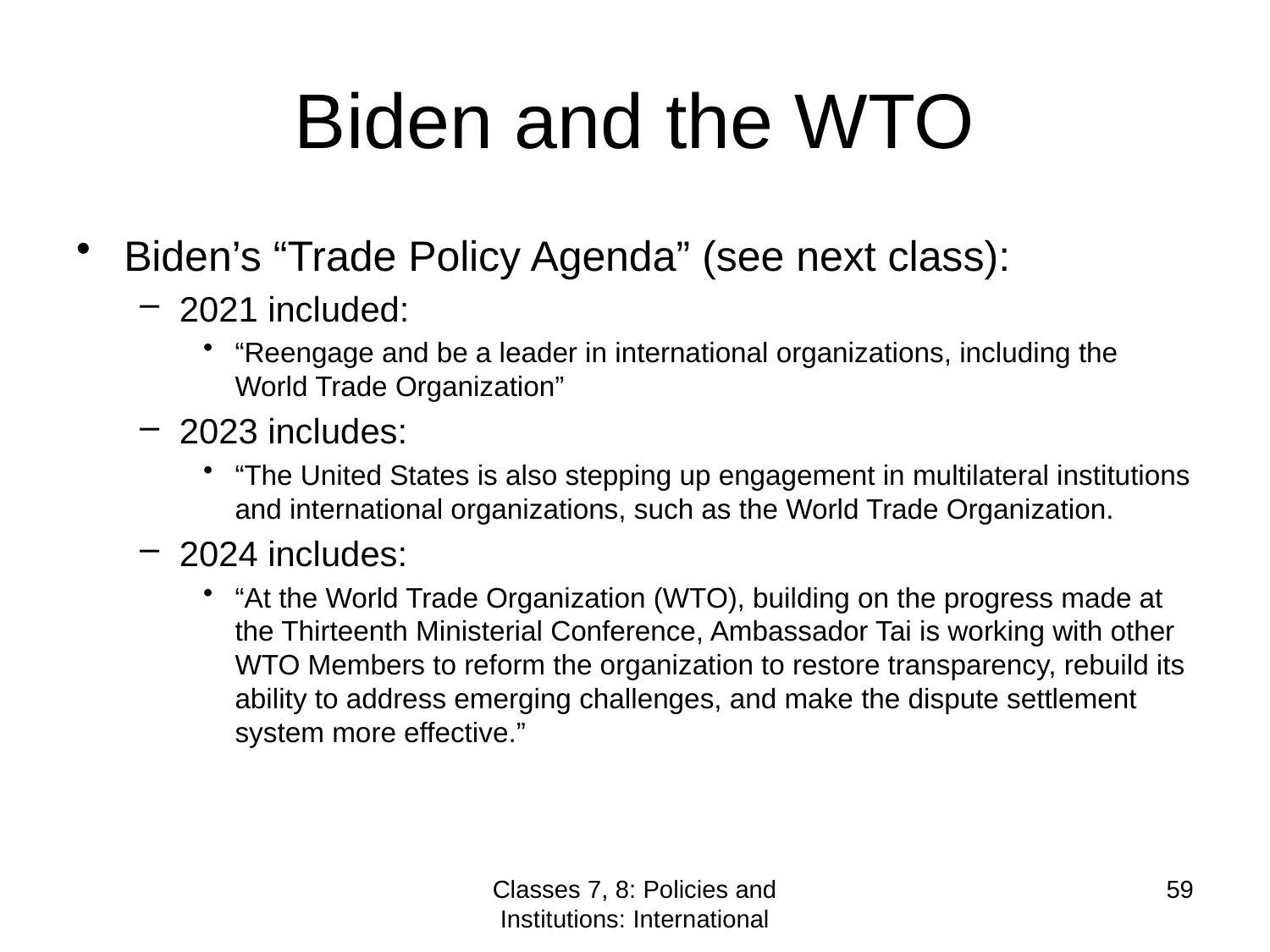

# Biden and the WTO
Biden’s “Trade Policy Agenda” (see next class):
2021 included:
“Reengage and be a leader in international organizations, including the World Trade Organization”
2023 includes:
“The United States is also stepping up engagement in multilateral institutions and international organizations, such as the World Trade Organization.
2024 includes:
“At the World Trade Organization (WTO), building on the progress made at the Thirteenth Ministerial Conference, Ambassador Tai is working with other WTO Members to reform the organization to restore transparency, rebuild its ability to address emerging challenges, and make the dispute settlement system more effective.”

Classes 7, 8: Policies and Institutions: International
59